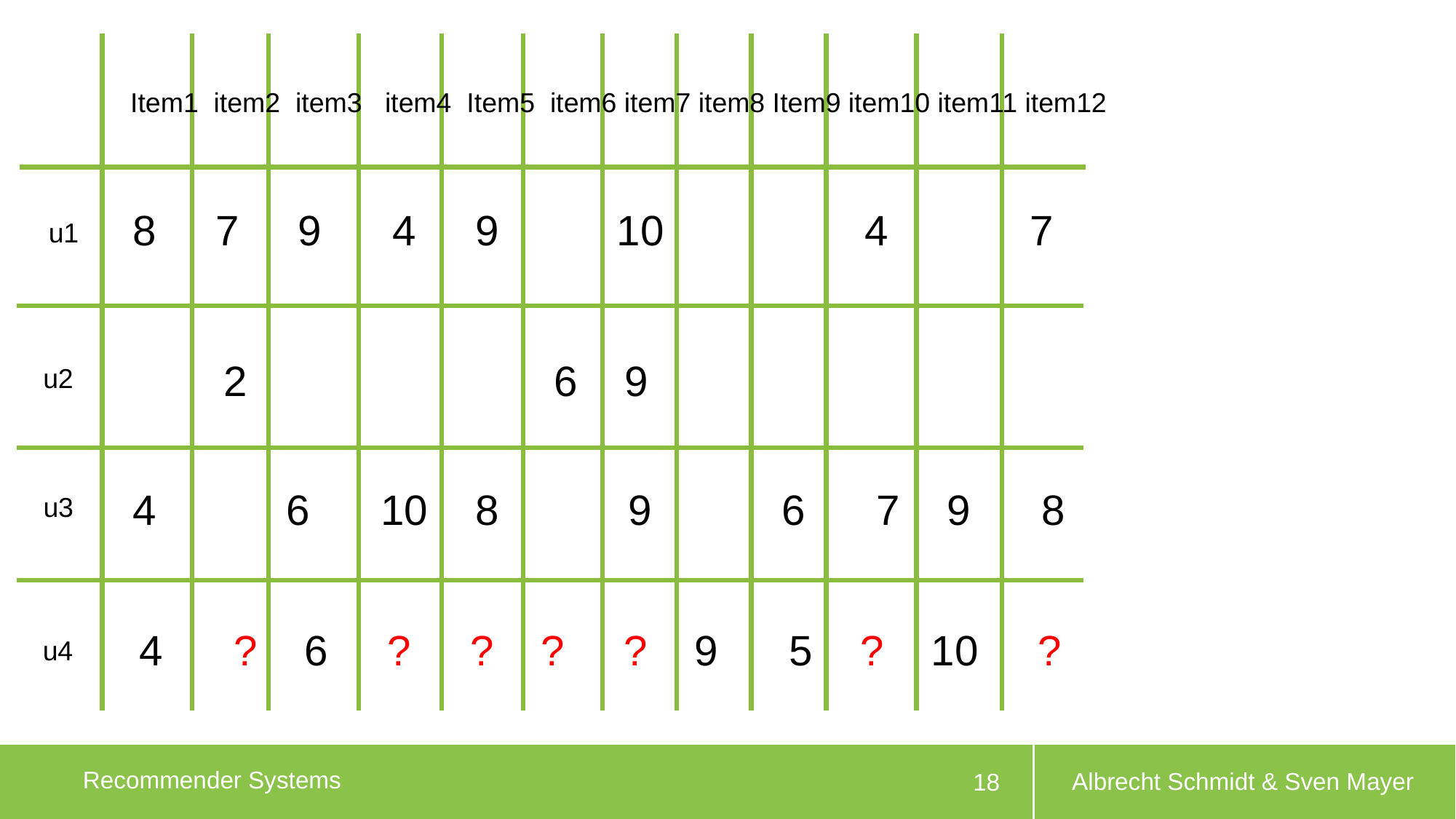

Item1  item2  item3   item4  Item5  item6 item7 item8 Item9 item10 item11 item12

8     7     9      4     9          10                 4            7
u1
        2                          6    9
u2
4           6      10    8           9           6      7    9      8
u3
4      ?    6     ?     ?    ?     ?    9      5    ?    10     ?
u4
Albrecht Schmidt & Sven Mayer
Recommender Systems
18